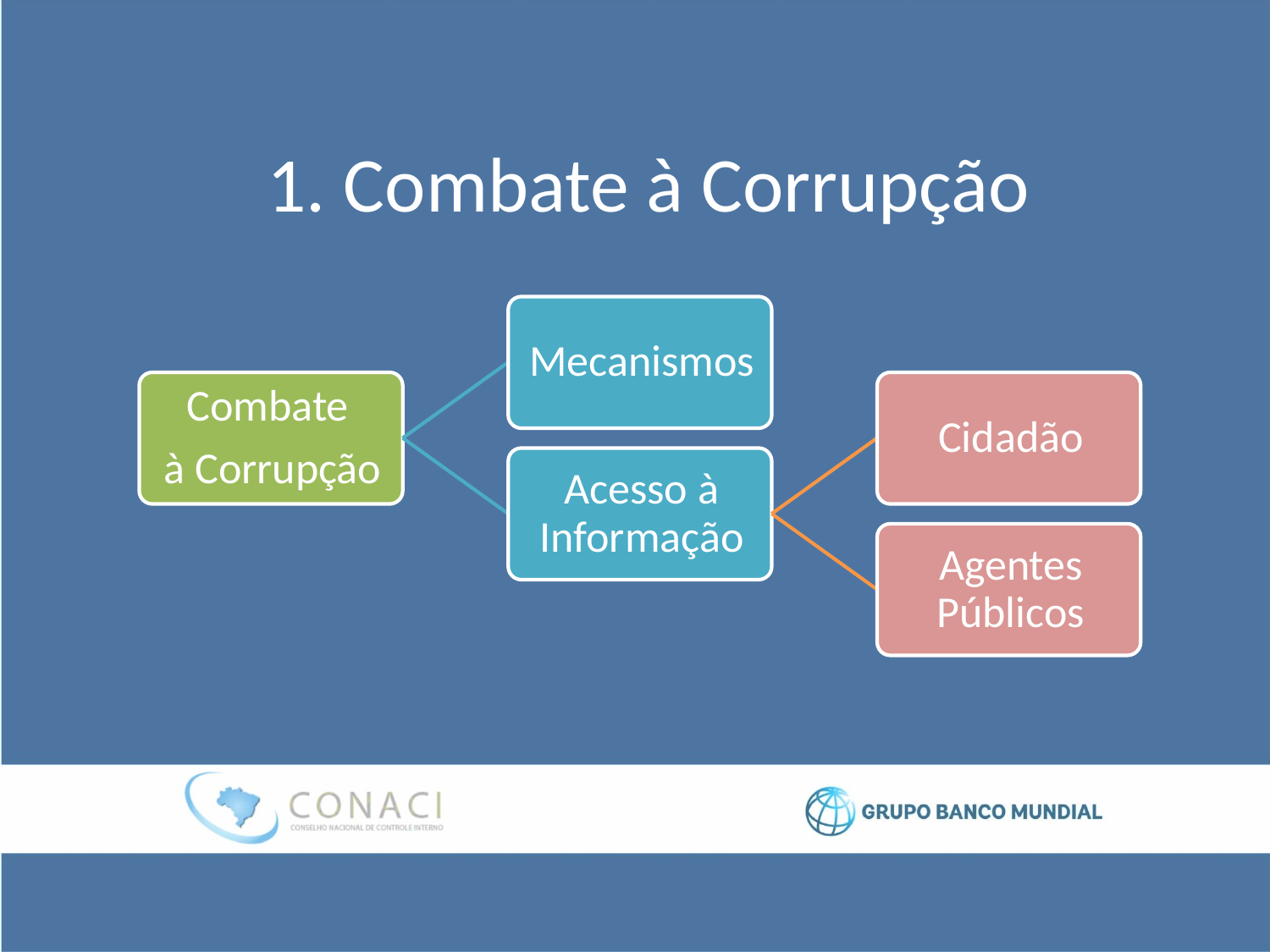

# 1. Combate à Corrupção
Combate
à Corrupção

Mecanismos

Acesso à Informação

Cidadão

Agentes Públicos